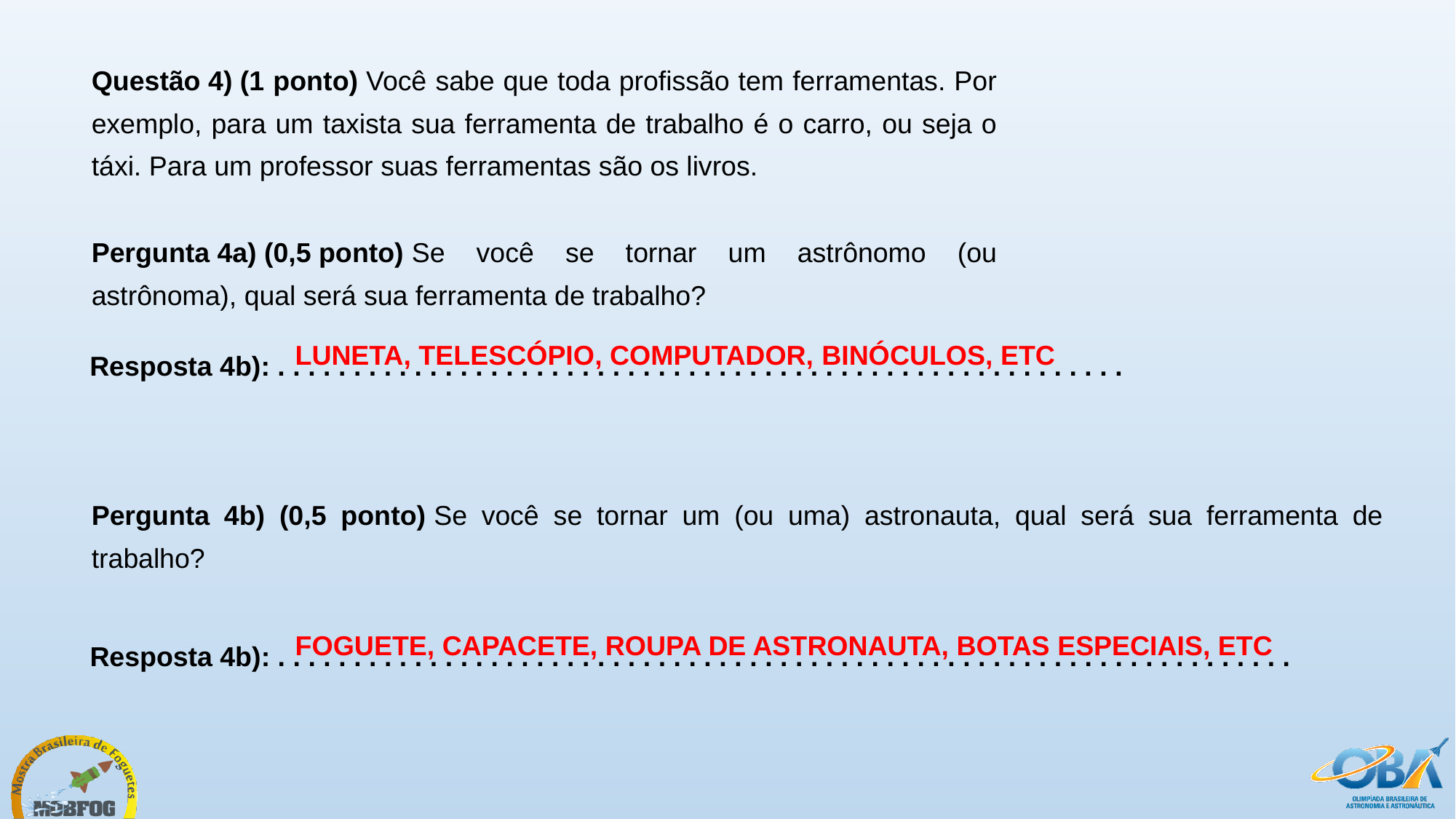

Questão 4) (1 ponto) Você sabe que toda profissão tem ferramentas. Por exemplo, para um taxista sua ferramenta de trabalho é o carro, ou seja o táxi. Para um professor suas ferramentas são os livros.
Pergunta 4a) (0,5 ponto) Se você se tornar um astrônomo (ou astrônoma), qual será sua ferramenta de trabalho?
LUNETA, TELESCÓPIO, COMPUTADOR, BINÓCULOS, ETC
Resposta 4b): . . . . . . . . . . . . . . . . . . . . . . . . . . . . . . . . . . . . . . . . . . . . . . . . . . . . . . . .
Pergunta 4b) (0,5 ponto) Se você se tornar um (ou uma) astronauta, qual será sua ferramenta de trabalho?
FOGUETE, CAPACETE, ROUPA DE ASTRONAUTA, BOTAS ESPECIAIS, ETC
Resposta 4b): . . . . . . . . . . . . . . . . . . . . . . . . . . . . . . . . . . . . . . . . . . . . . . . . . . . . . . . . . . . . . . . . . . .